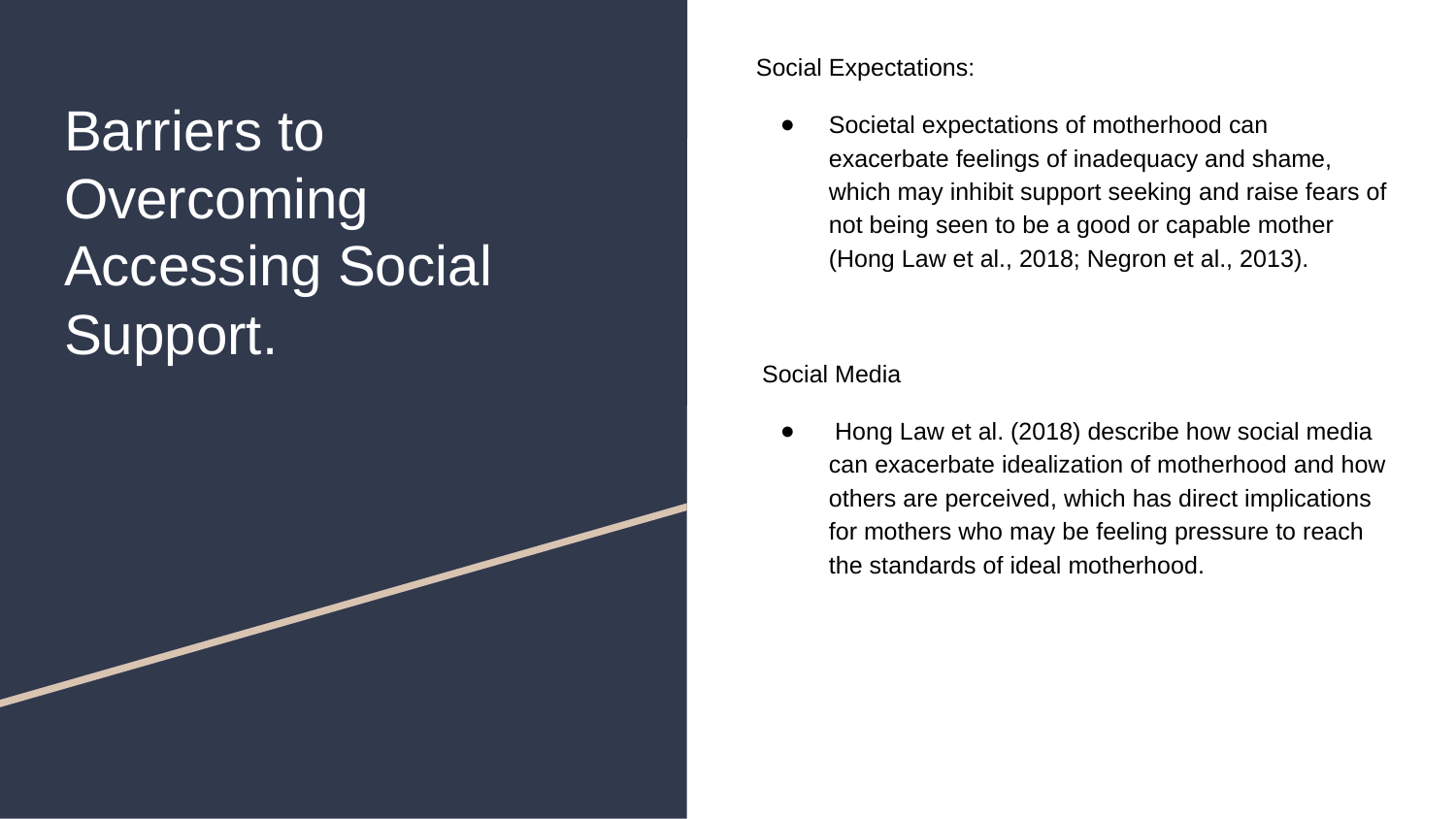

Social Expectations:
Societal expectations of motherhood can exacerbate feelings of inadequacy and shame, which may inhibit support seeking and raise fears of not being seen to be a good or capable mother (Hong Law et al., 2018; Negron et al., 2013).

 Social Media
 Hong Law et al. (2018) describe how social media can exacerbate idealization of motherhood and how others are perceived, which has direct implications for mothers who may be feeling pressure to reach the standards of ideal motherhood.

# Barriers to Overcoming Accessing Social Support.